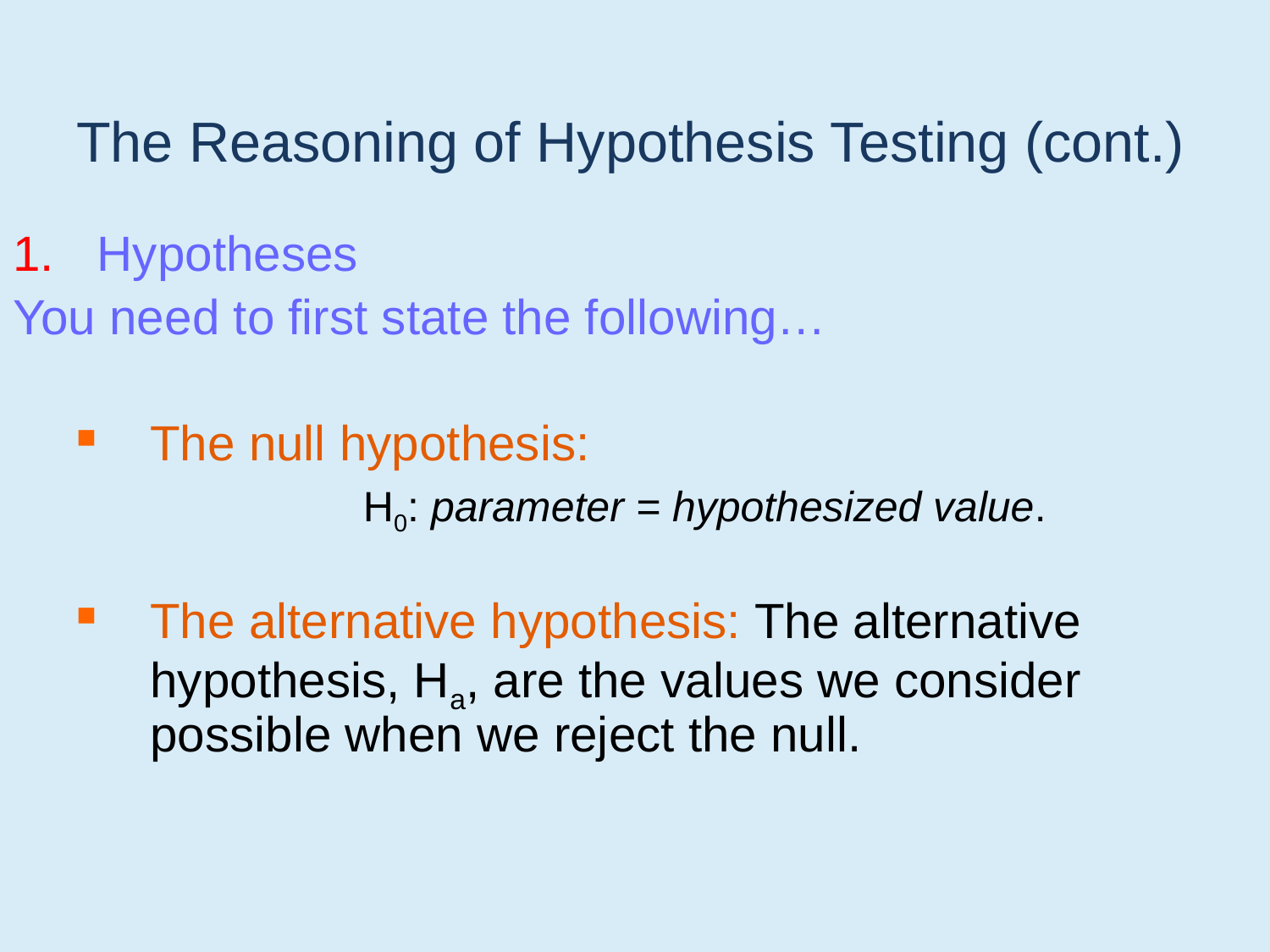

# The Reasoning of Hypothesis Testing (cont.)
Hypotheses
You need to first state the following…

The null hypothesis:
H0: parameter = hypothesized value.

The alternative hypothesis: The alternative hypothesis, Ha, are the values we consider possible when we reject the null.